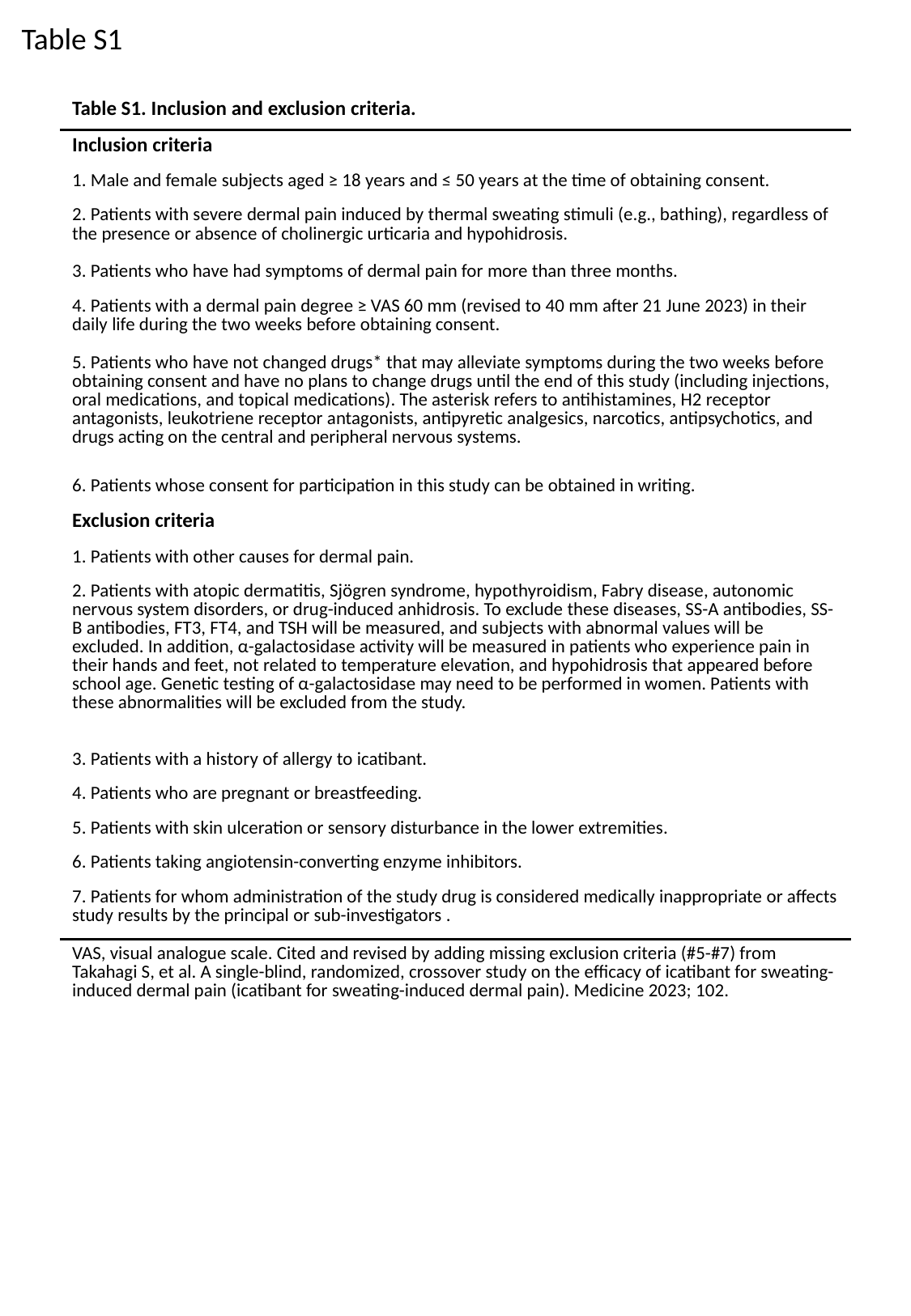

Table S1
| Table S1. Inclusion and exclusion criteria. |
| --- |
| Inclusion criteria |
| 1. Male and female subjects aged ≥ 18 years and ≤ 50 years at the time of obtaining consent. |
| 2. Patients with severe dermal pain induced by thermal sweating stimuli (e.g., bathing), regardless of the presence or absence of cholinergic urticaria and hypohidrosis. |
| 3. Patients who have had symptoms of dermal pain for more than three months. |
| 4. Patients with a dermal pain degree ≥ VAS 60 mm (revised to 40 mm after 21 June 2023) in their daily life during the two weeks before obtaining consent. |
| 5. Patients who have not changed drugs\* that may alleviate symptoms during the two weeks before obtaining consent and have no plans to change drugs until the end of this study (including injections, oral medications, and topical medications). The asterisk refers to antihistamines, H2 receptor antagonists, leukotriene receptor antagonists, antipyretic analgesics, narcotics, antipsychotics, and drugs acting on the central and peripheral nervous systems. |
| 6. Patients whose consent for participation in this study can be obtained in writing. |
| Exclusion criteria |
| 1. Patients with other causes for dermal pain. |
| 2. Patients with atopic dermatitis, Sjögren syndrome, hypothyroidism, Fabry disease, autonomic nervous system disorders, or drug-induced anhidrosis. To exclude these diseases, SS-A antibodies, SS-B antibodies, FT3, FT4, and TSH will be measured, and subjects with abnormal values will be excluded. In addition, α-galactosidase activity will be measured in patients who experience pain in their hands and feet, not related to temperature elevation, and hypohidrosis that appeared before school age. Genetic testing of α-galactosidase may need to be performed in women. Patients with these abnormalities will be excluded from the study. |
| 3. Patients with a history of allergy to icatibant. |
| 4. Patients who are pregnant or breastfeeding. |
| 5. Patients with skin ulceration or sensory disturbance in the lower extremities. |
| 6. Patients taking angiotensin-converting enzyme inhibitors. |
| 7. Patients for whom administration of the study drug is considered medically inappropriate or affects study results by the principal or sub-investigators . |
| VAS, visual analogue scale. Cited and revised by adding missing exclusion criteria (#5-#7) from Takahagi S, et al. A single-blind, randomized, crossover study on the efficacy of icatibant for sweating-induced dermal pain (icatibant for sweating-induced dermal pain). Medicine 2023; 102. |